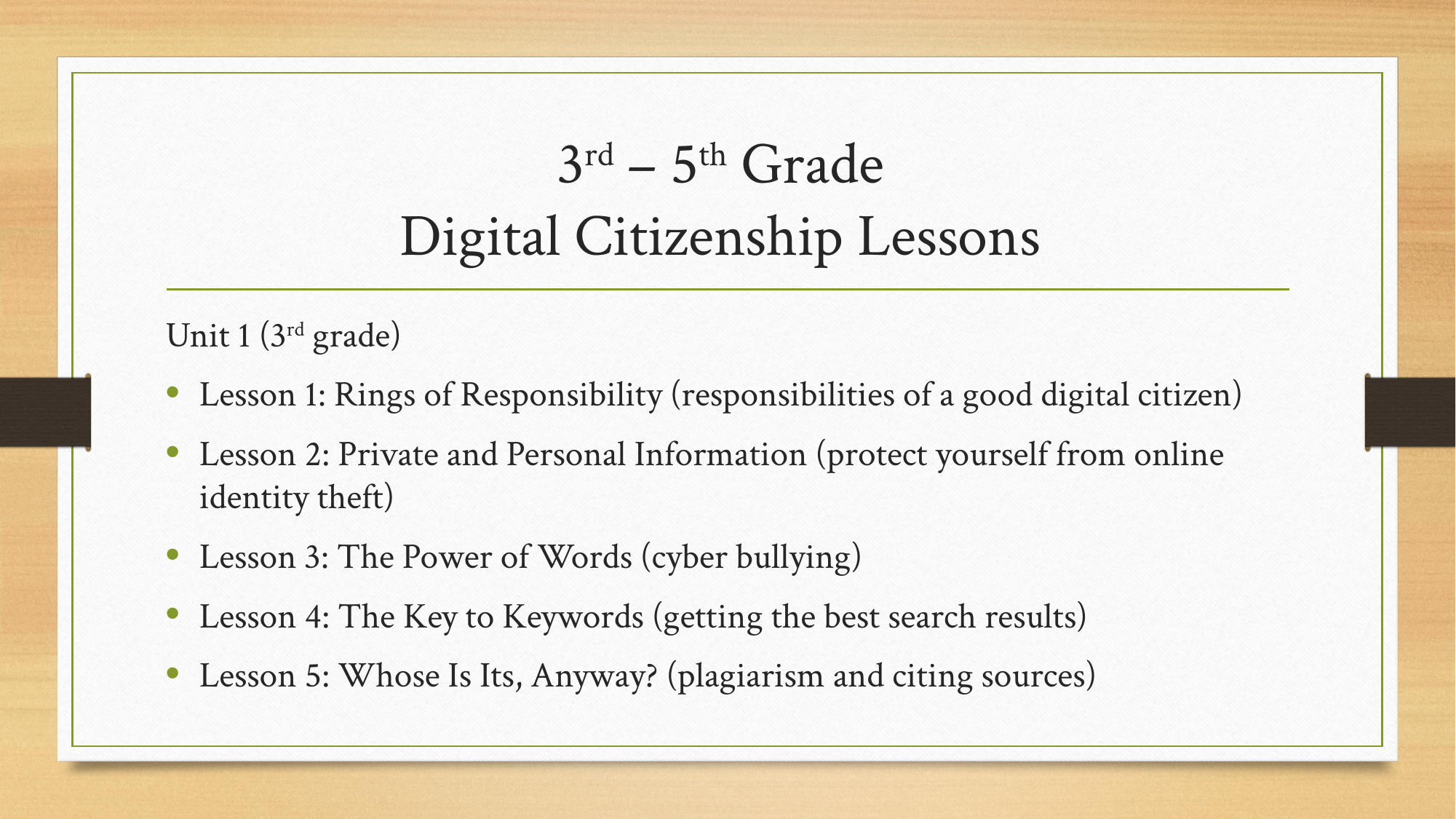

# 3rd – 5th Grade Digital Citizenship Lessons
Unit 1 (3rd grade)
Lesson 1: Rings of Responsibility (responsibilities of a good digital citizen)
Lesson 2: Private and Personal Information (protect yourself from online identity theft)
Lesson 3: The Power of Words (cyber bullying)
Lesson 4: The Key to Keywords (getting the best search results)
Lesson 5: Whose Is Its, Anyway? (plagiarism and citing sources)